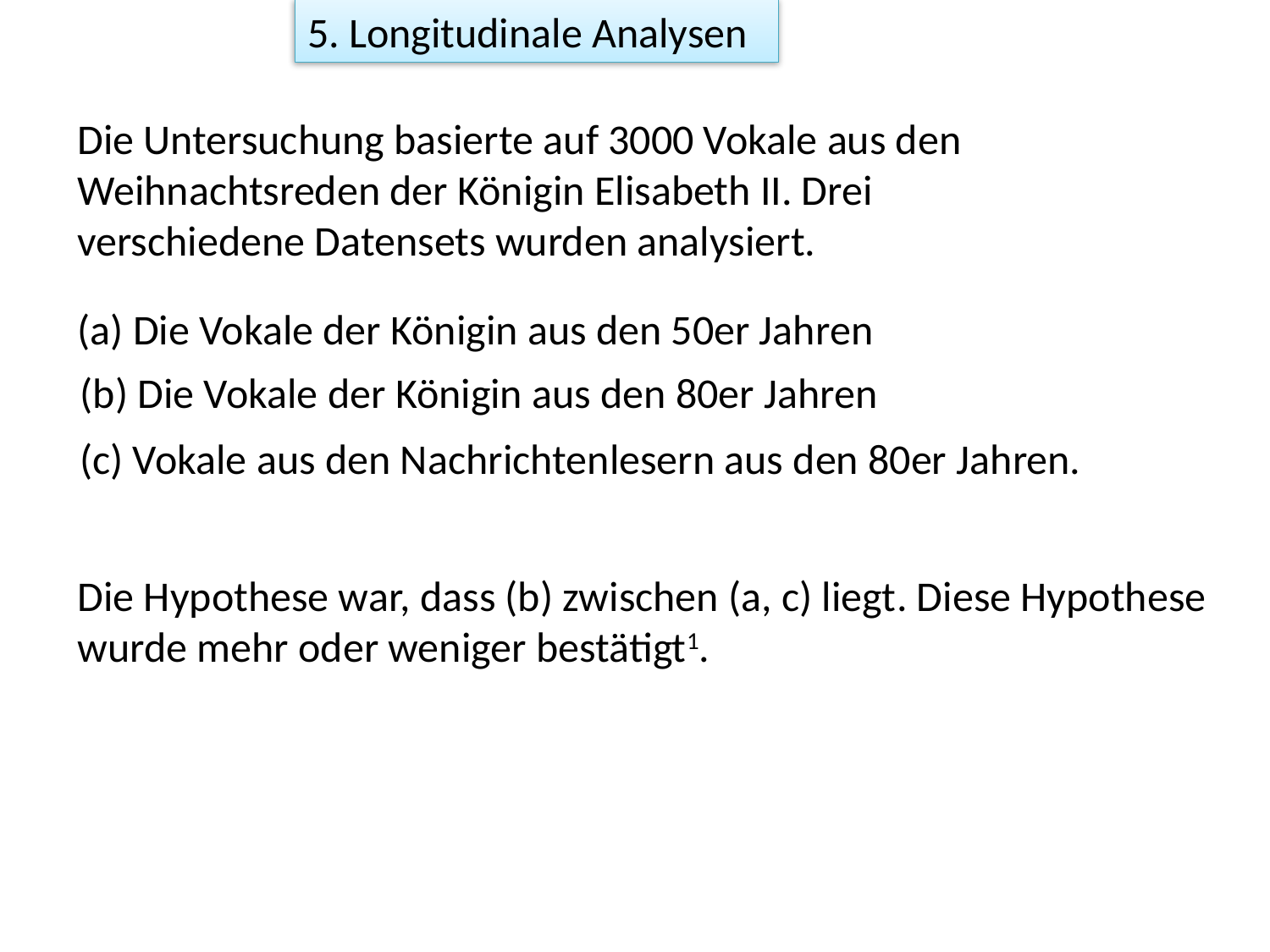

5. Longitudinale Analysen
Die Untersuchung basierte auf 3000 Vokale aus den Weihnachtsreden der Königin Elisabeth II. Drei verschiedene Datensets wurden analysiert.
(a) Die Vokale der Königin aus den 50er Jahren
(b) Die Vokale der Königin aus den 80er Jahren
(c) Vokale aus den Nachrichtenlesern aus den 80er Jahren.
Die Hypothese war, dass (b) zwischen (a, c) liegt. Diese Hypothese wurde mehr oder weniger bestätigt1.